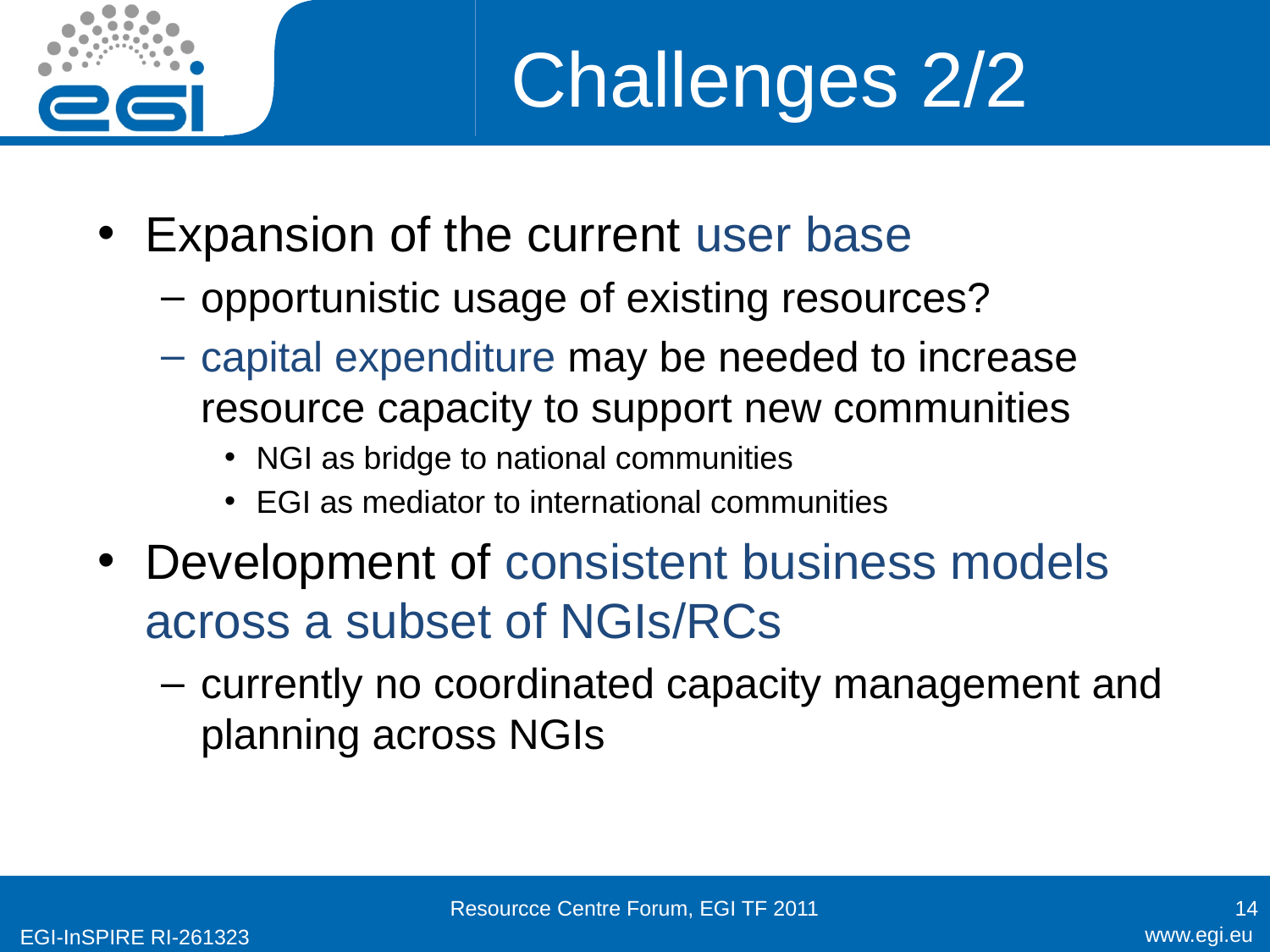

# Challenges 2/2
Expansion of the current user base
opportunistic usage of existing resources?
capital expenditure may be needed to increase resource capacity to support new communities
NGI as bridge to national communities
EGI as mediator to international communities
Development of consistent business models across a subset of NGIs/RCs
currently no coordinated capacity management and planning across NGIs

Resourcce Centre Forum, EGI TF 2011
14